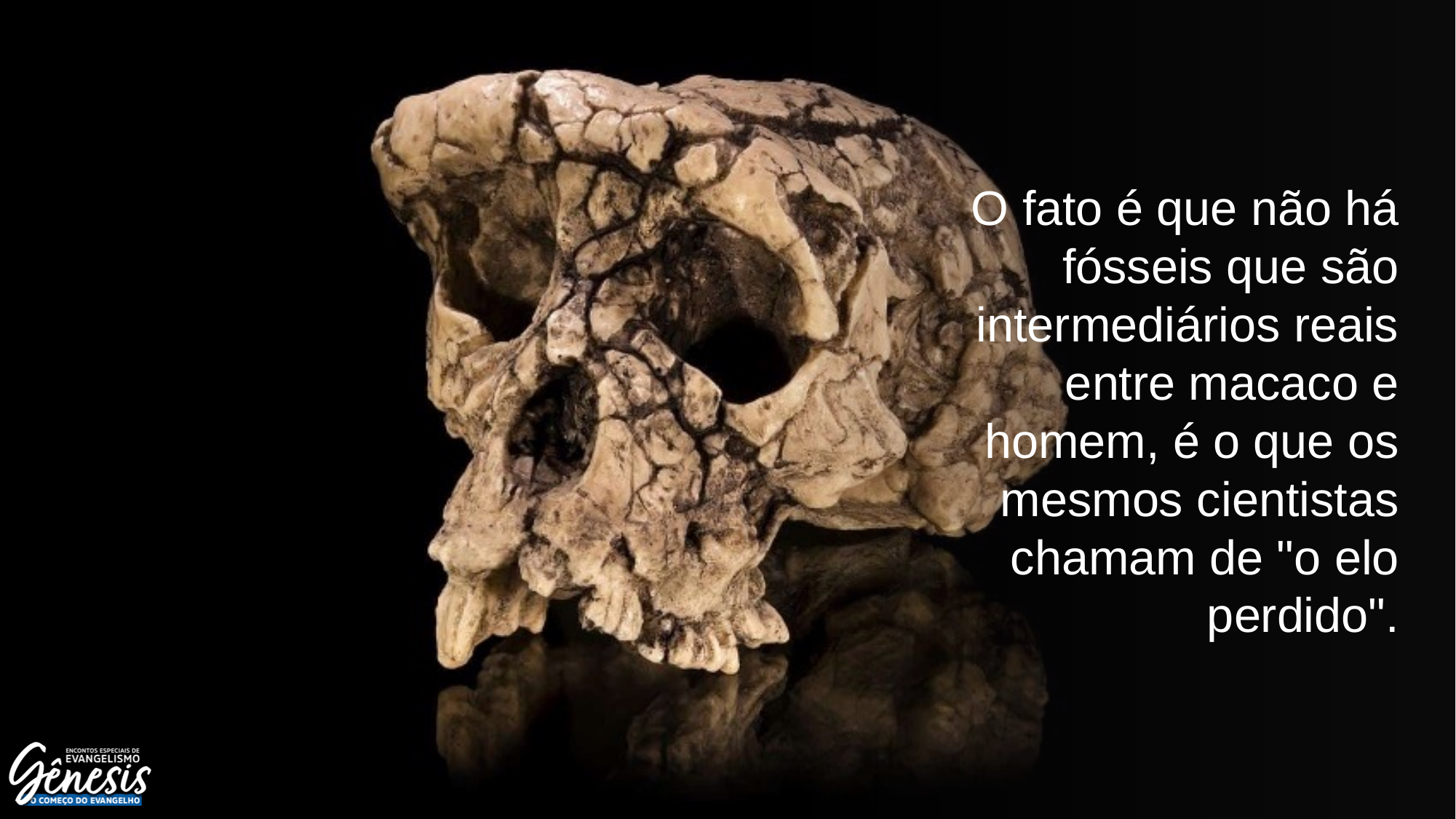

O fato é que não há fósseis que são intermediários reais entre macaco e homem, é o que os mesmos cientistas chamam de "o elo perdido".